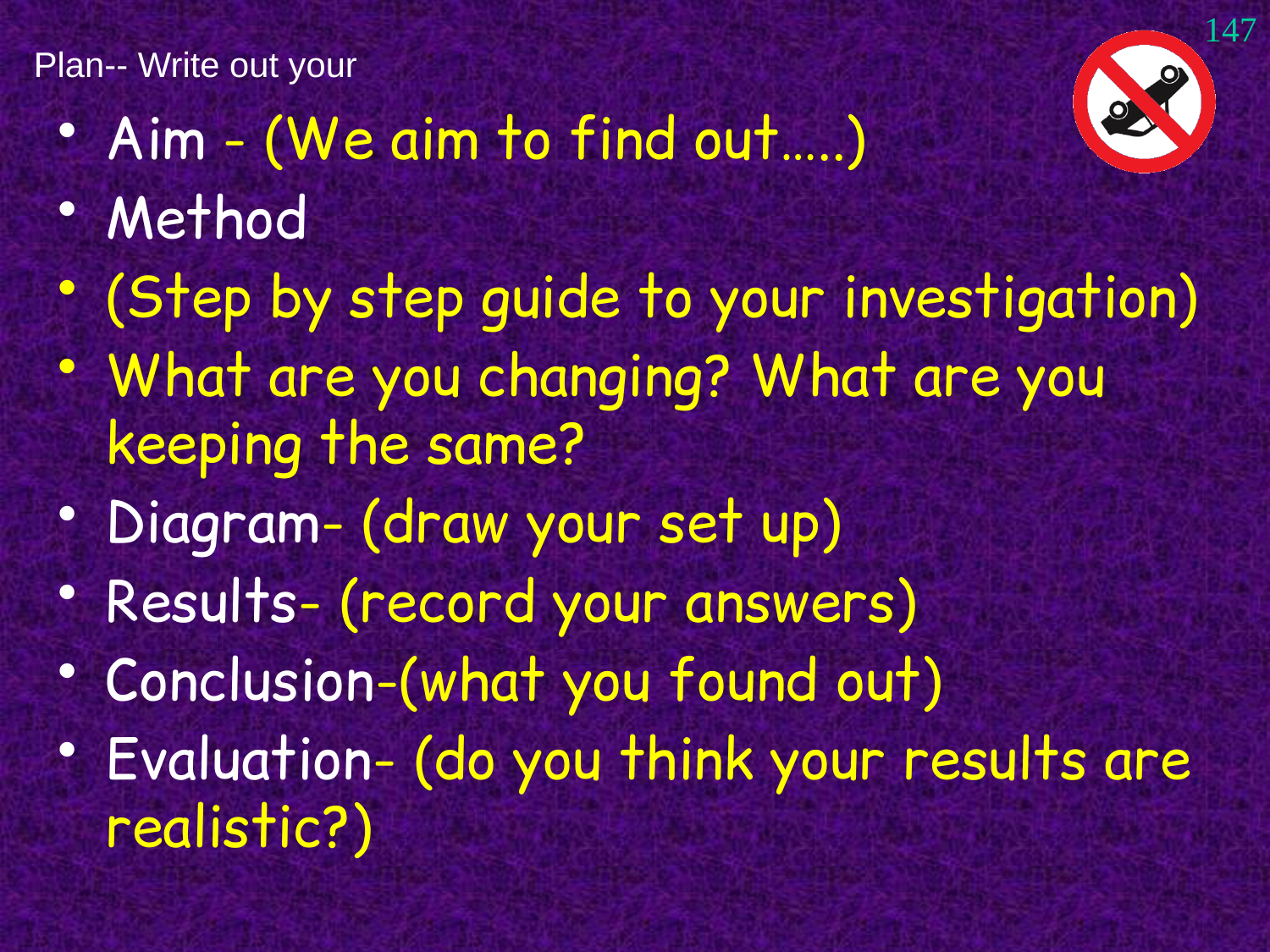

147
# Plan-- Write out your
Aim - (We aim to find out…..)
Method
(Step by step guide to your investigation)
What are you changing? What are you keeping the same?
Diagram- (draw your set up)
Results- (record your answers)
Conclusion-(what you found out)
Evaluation- (do you think your results are realistic?)